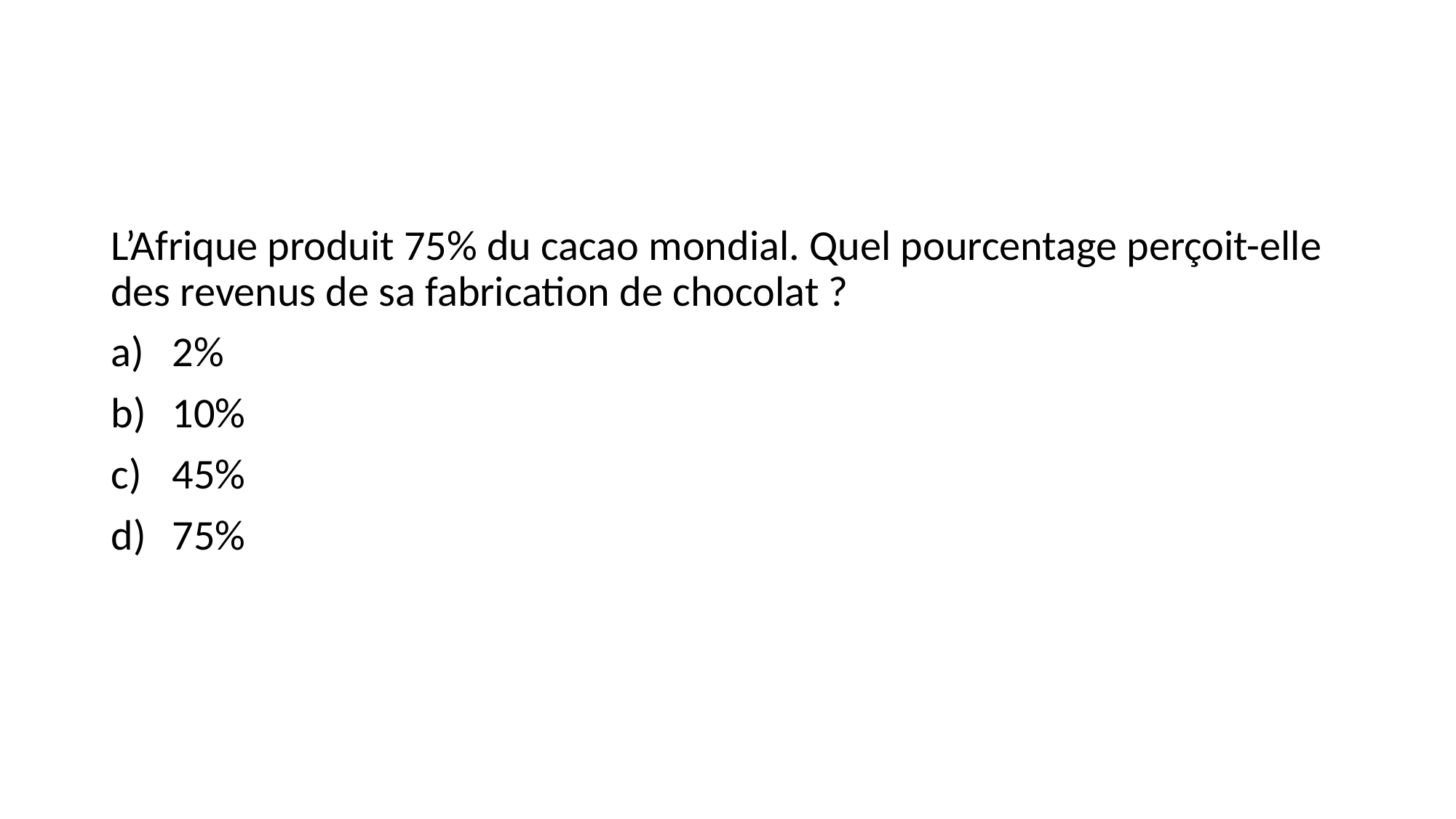

#
L’Afrique produit 75% du cacao mondial. Quel pourcentage perçoit-elle des revenus de sa fabrication de chocolat ?
2%
10%
45%
75%